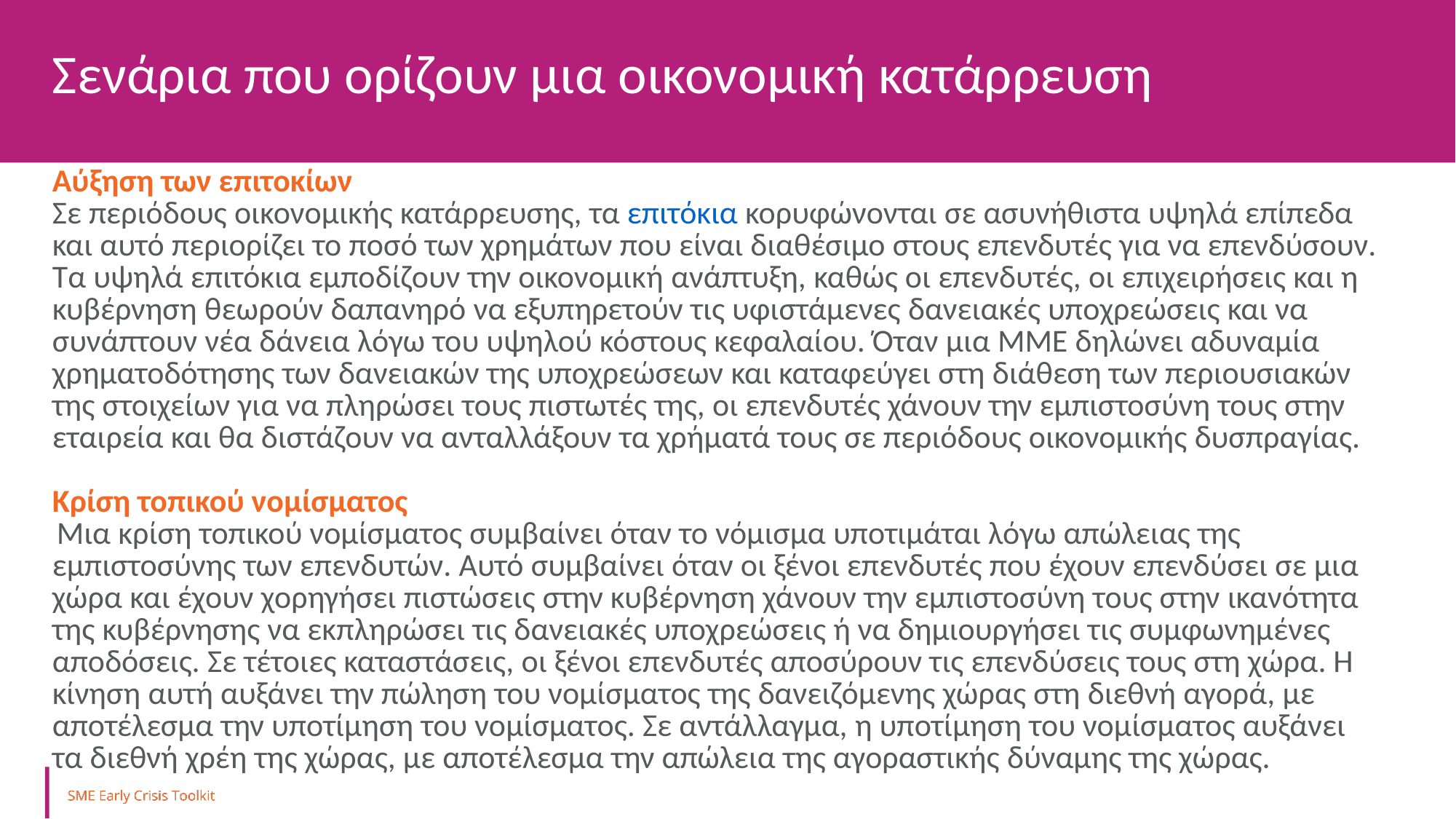

Σενάρια που ορίζουν μια οικονομική κατάρρευση

Αύξηση των επιτοκίων
Σε περιόδους οικονομικής κατάρρευσης, τα επιτόκια κορυφώνονται σε ασυνήθιστα υψηλά επίπεδα και αυτό περιορίζει το ποσό των χρημάτων που είναι διαθέσιμο στους επενδυτές για να επενδύσουν. Τα υψηλά επιτόκια εμποδίζουν την οικονομική ανάπτυξη, καθώς οι επενδυτές, οι επιχειρήσεις και η κυβέρνηση θεωρούν δαπανηρό να εξυπηρετούν τις υφιστάμενες δανειακές υποχρεώσεις και να συνάπτουν νέα δάνεια λόγω του υψηλού κόστους κεφαλαίου. Όταν μια ΜΜΕ δηλώνει αδυναμία χρηματοδότησης των δανειακών της υποχρεώσεων και καταφεύγει στη διάθεση των περιουσιακών της στοιχείων για να πληρώσει τους πιστωτές της, οι επενδυτές χάνουν την εμπιστοσύνη τους στην εταιρεία και θα διστάζουν να ανταλλάξουν τα χρήματά τους σε περιόδους οικονομικής δυσπραγίας.

Κρίση τοπικού νομίσματος
Μια κρίση τοπικού νομίσματος συμβαίνει όταν το νόμισμα υποτιμάται λόγω απώλειας της εμπιστοσύνης των επενδυτών. Αυτό συμβαίνει όταν οι ξένοι επενδυτές που έχουν επενδύσει σε μια χώρα και έχουν χορηγήσει πιστώσεις στην κυβέρνηση χάνουν την εμπιστοσύνη τους στην ικανότητα της κυβέρνησης να εκπληρώσει τις δανειακές υποχρεώσεις ή να δημιουργήσει τις συμφωνημένες αποδόσεις. Σε τέτοιες καταστάσεις, οι ξένοι επενδυτές αποσύρουν τις επενδύσεις τους στη χώρα. Η κίνηση αυτή αυξάνει την πώληση του νομίσματος της δανειζόμενης χώρας στη διεθνή αγορά, με αποτέλεσμα την υποτίμηση του νομίσματος. Σε αντάλλαγμα, η υποτίμηση του νομίσματος αυξάνει τα διεθνή χρέη της χώρας, με αποτέλεσμα την απώλεια της αγοραστικής δύναμης της χώρας.